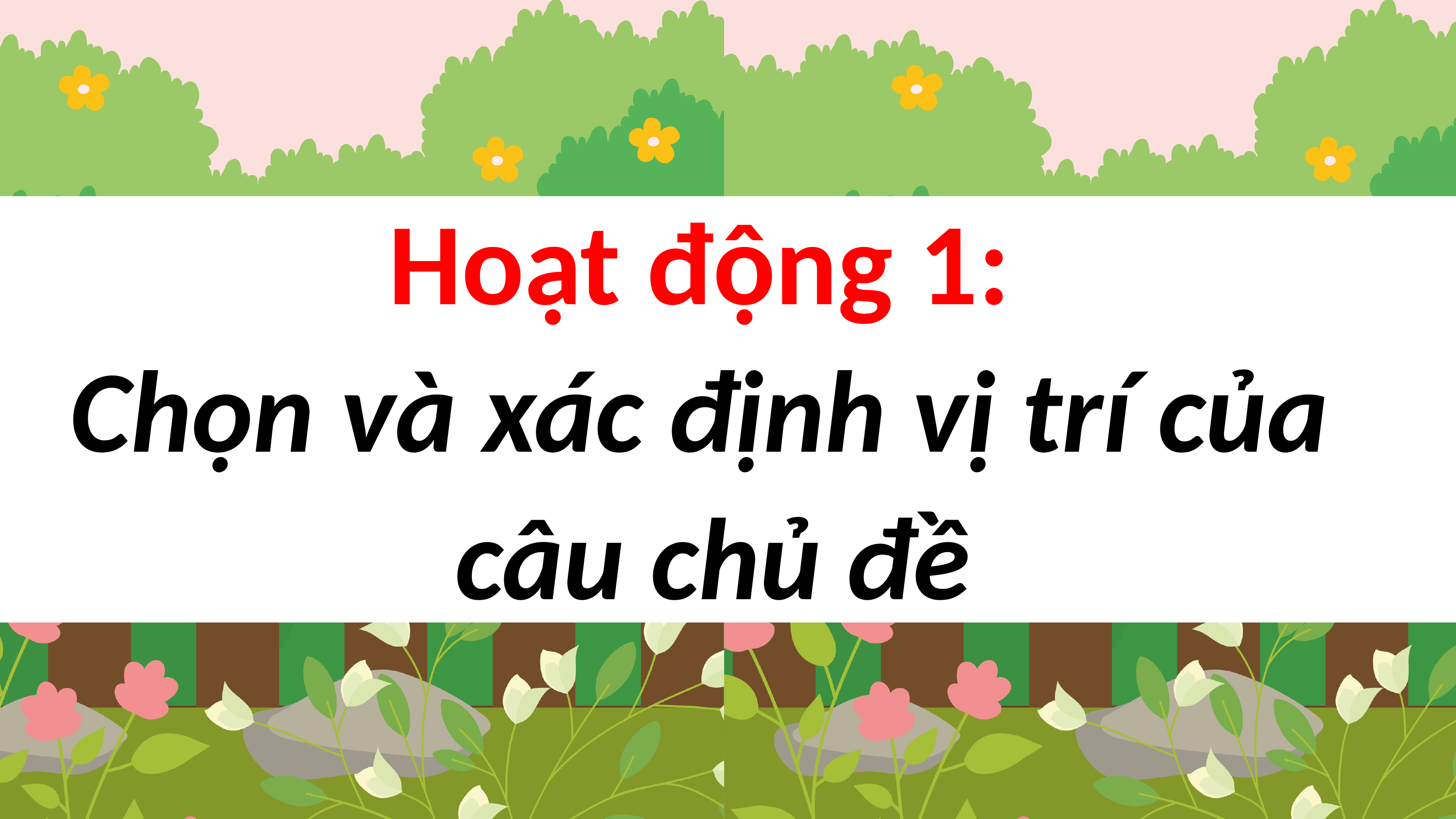

HOA CÚC ÁO

Hoạt động 1:
Chọn và xác định vị trí của
câu chủ đề